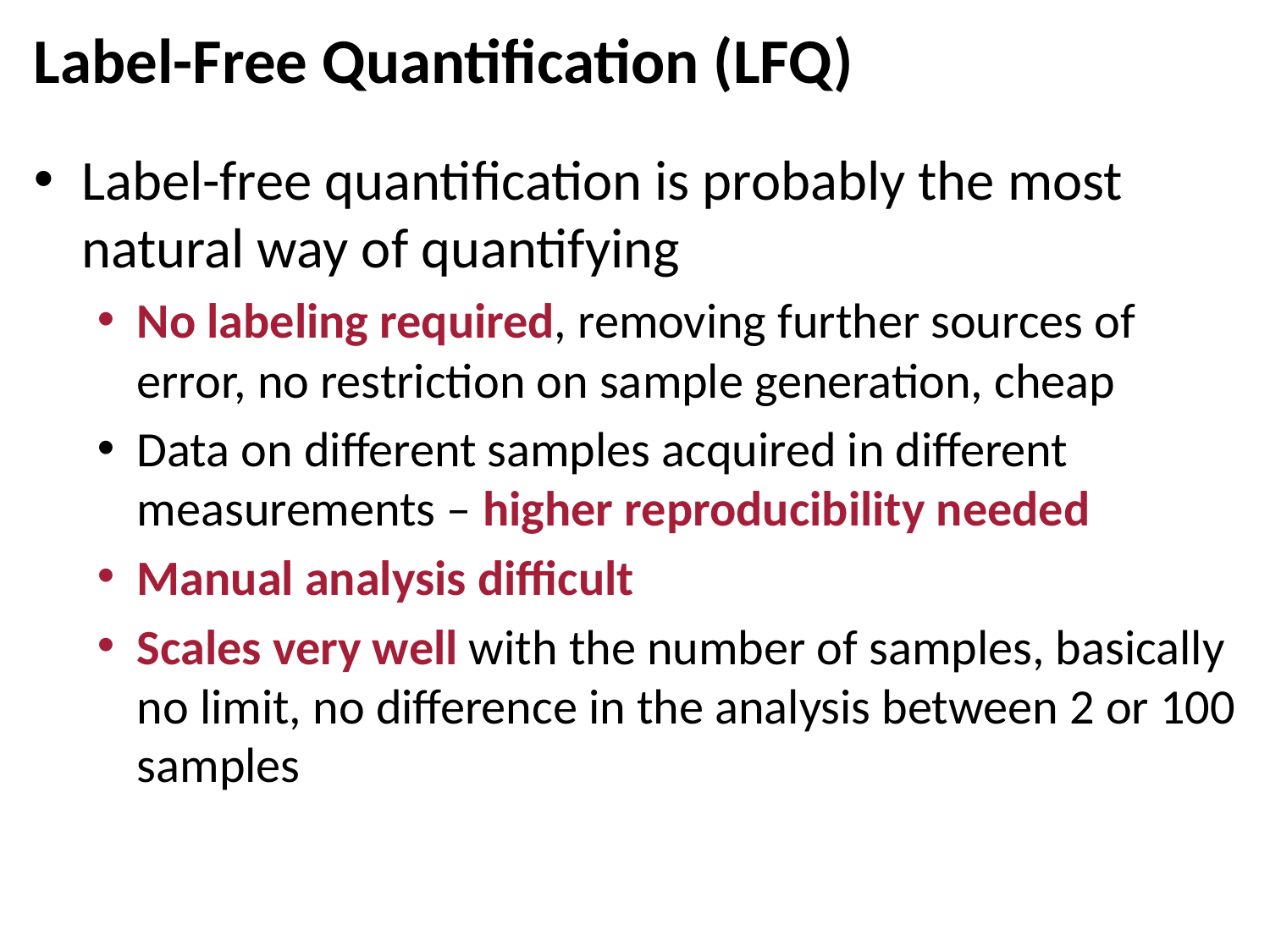

# Label-Free Quantification (LFQ)
Label-free quantification is probably the most natural way of quantifying
No labeling required, removing further sources of error, no restriction on sample generation, cheap
Data on different samples acquired in different measurements – higher reproducibility needed
Manual analysis difficult
Scales very well with the number of samples, basically no limit, no difference in the analysis between 2 or 100 samples